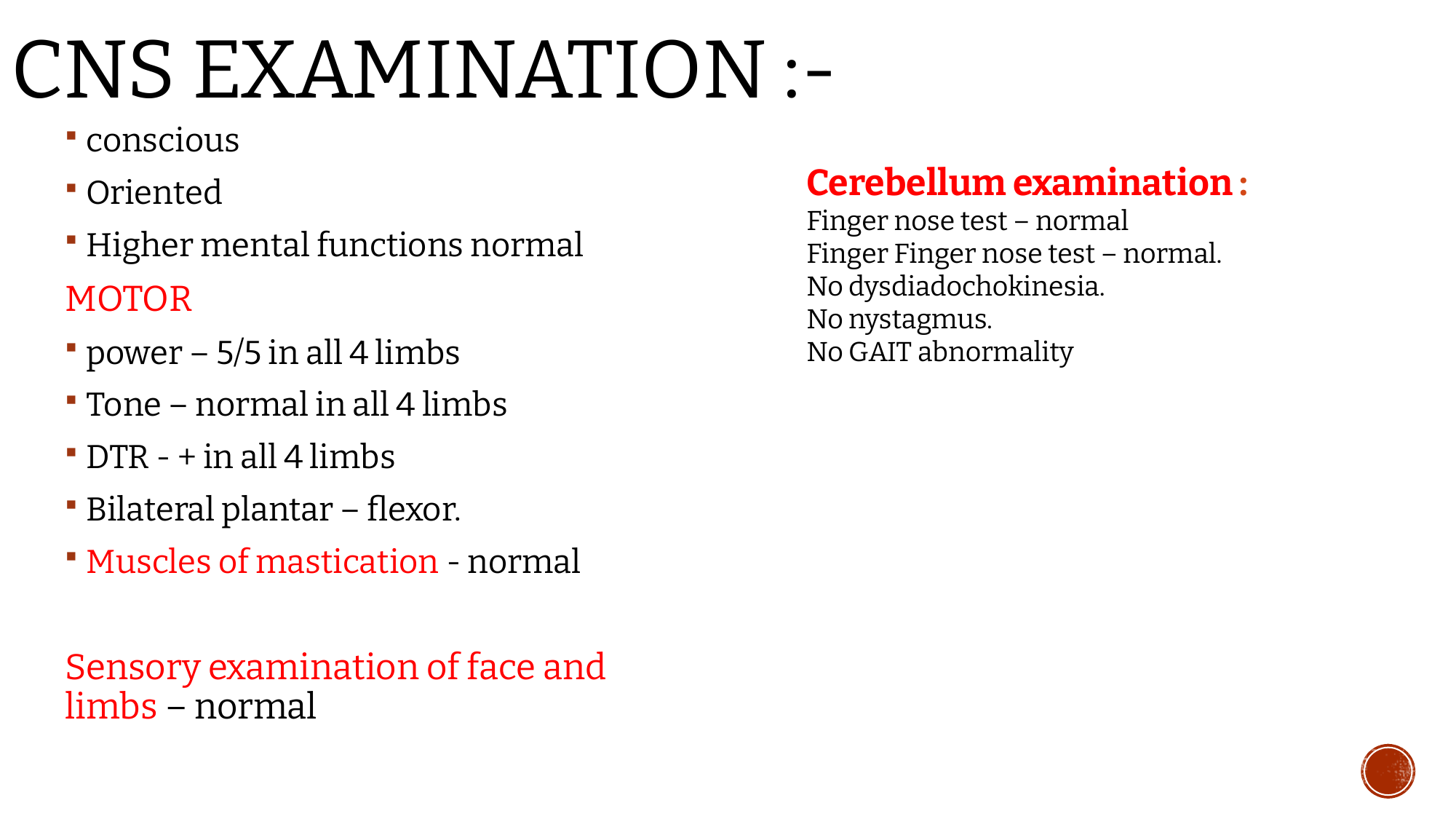

# Cns examination :-
conscious
Oriented
Higher mental functions normal
MOTOR
power – 5/5 in all 4 limbs
Tone – normal in all 4 limbs
DTR - + in all 4 limbs
Bilateral plantar – flexor.
Muscles of mastication - normal

Sensory examination of face and limbs – normal

Cerebellum examination :
Finger nose test – normal
Finger Finger nose test – normal.
No dysdiadochokinesia.
No nystagmus.
No GAIT abnormality